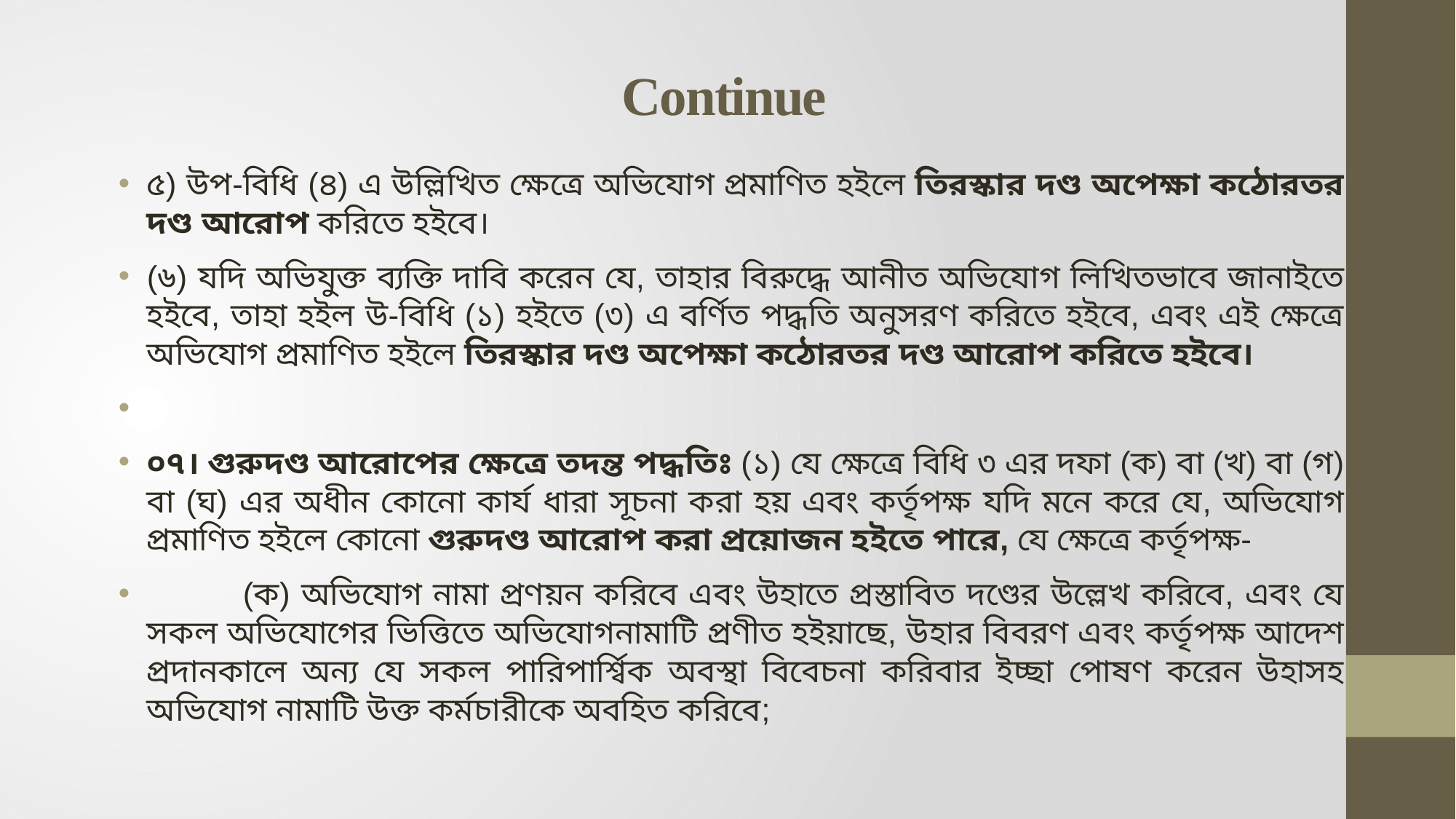

# Continue
৫) উপ-বিধি (৪) এ উল্লিখিত ক্ষেত্রে অভিযোগ প্রমাণিত হইলে তিরস্কার দণ্ড অপেক্ষা কঠোরতর দণ্ড আরোপ করিতে হইবে।
(৬) যদি অভিযুক্ত ব্যক্তি দাবি করেন যে, তাহার বিরুদ্ধে আনীত অভিযোগ লিখিতভাবে জানাইতে হইবে, তাহা হইল উ-বিধি (১) হইতে (৩) এ বর্ণিত পদ্ধতি অনুসরণ করিতে হইবে, এবং এই ক্ষেত্রে অভিযোগ প্রমাণিত হইলে তিরস্কার দণ্ড অপেক্ষা কঠোরতর দণ্ড আরোপ করিতে হইবে।

০৭। গুরুদণ্ড আরোপের ক্ষেত্রে তদন্ত পদ্ধতিঃ (১) যে ক্ষেত্রে বিধি ৩ এর দফা (ক) বা (খ) বা (গ) বা (ঘ) এর অধীন কোনো কার্য ধারা সূচনা করা হয় এবং কর্তৃপক্ষ যদি মনে করে যে, অভিযোগ প্রমাণিত হইলে কোনো গুরুদণ্ড আরোপ করা প্রয়োজন হইতে পারে, যে ক্ষেত্রে কর্তৃপক্ষ-
	(ক) অভিযোগ নামা প্রণয়ন করিবে এবং উহাতে প্রস্তাবিত দণ্ডের উল্লেখ করিবে, এবং যে সকল অভিযোগের ভিত্তিতে অভিযোগনামাটি প্রণীত হইয়াছে, উহার বিবরণ এবং কর্তৃপক্ষ আদেশ প্রদানকালে অন্য যে সকল পারিপার্শ্বিক অবস্থা বিবেচনা করিবার ইচ্ছা পোষণ করেন উহাসহ অভিযোগ নামাটি উক্ত কর্মচারীকে অবহিত করিবে;